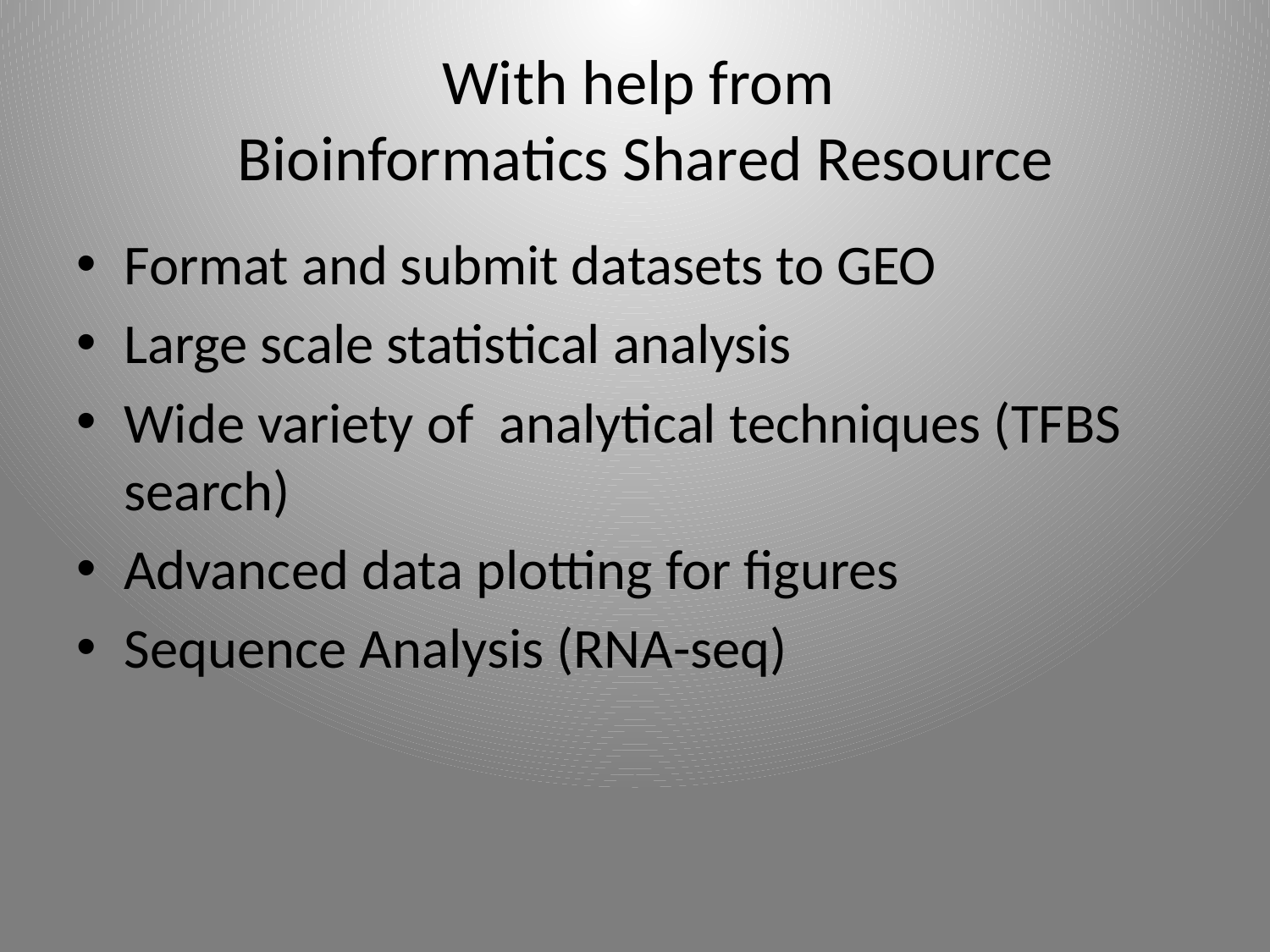

# With help from Bioinformatics Shared Resource
Format and submit datasets to GEO
Large scale statistical analysis
Wide variety of  analytical techniques (TFBS search)
Advanced data plotting for figures
Sequence Analysis (RNA-seq)